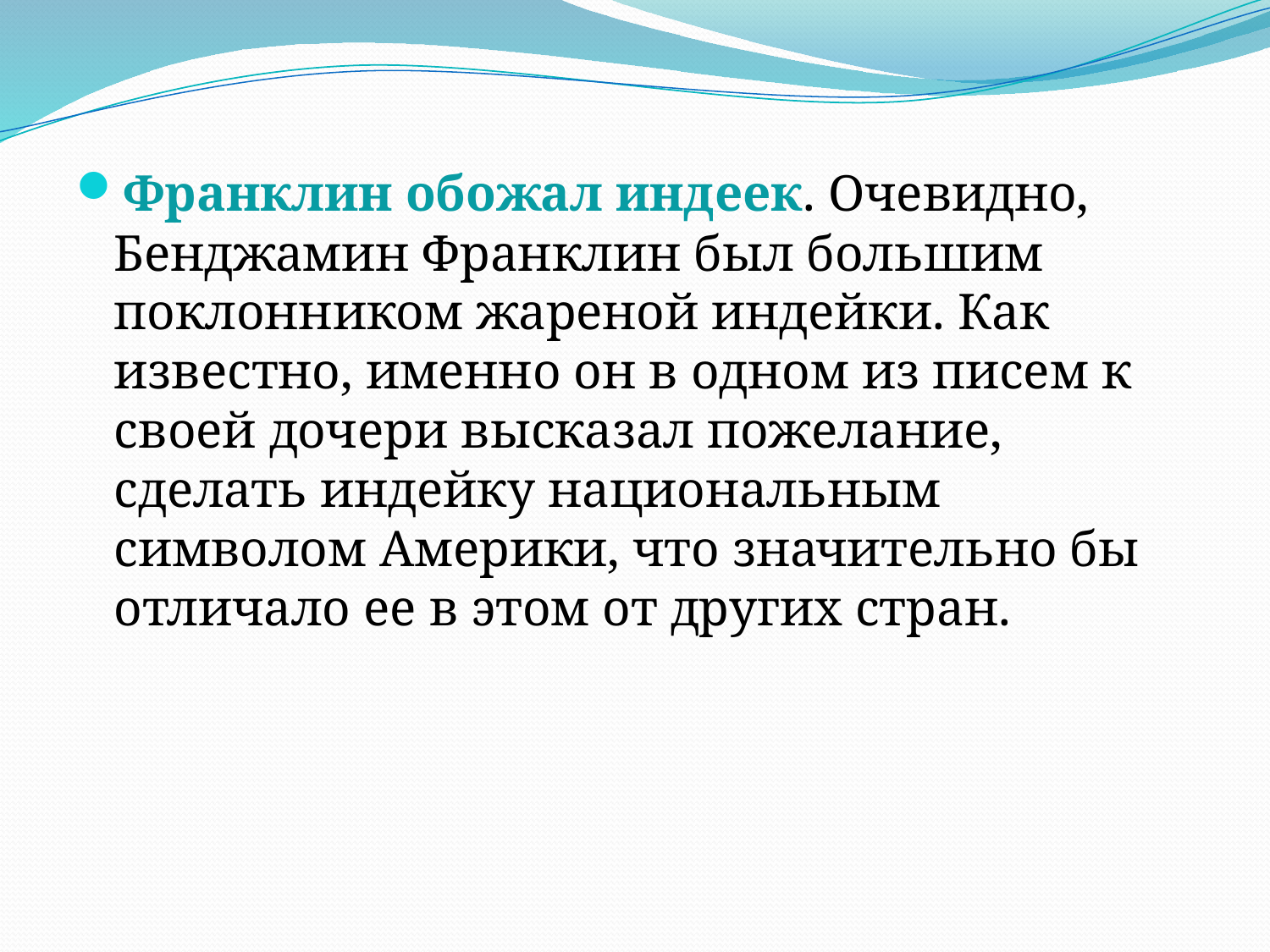

Франклин обожал индеек. Очевидно, Бенджамин Франклин был большим поклонником жареной индейки. Как известно, именно он в одном из писем к своей дочери высказал пожелание, сделать индейку национальным символом Америки, что значительно бы отличало ее в этом от других стран.